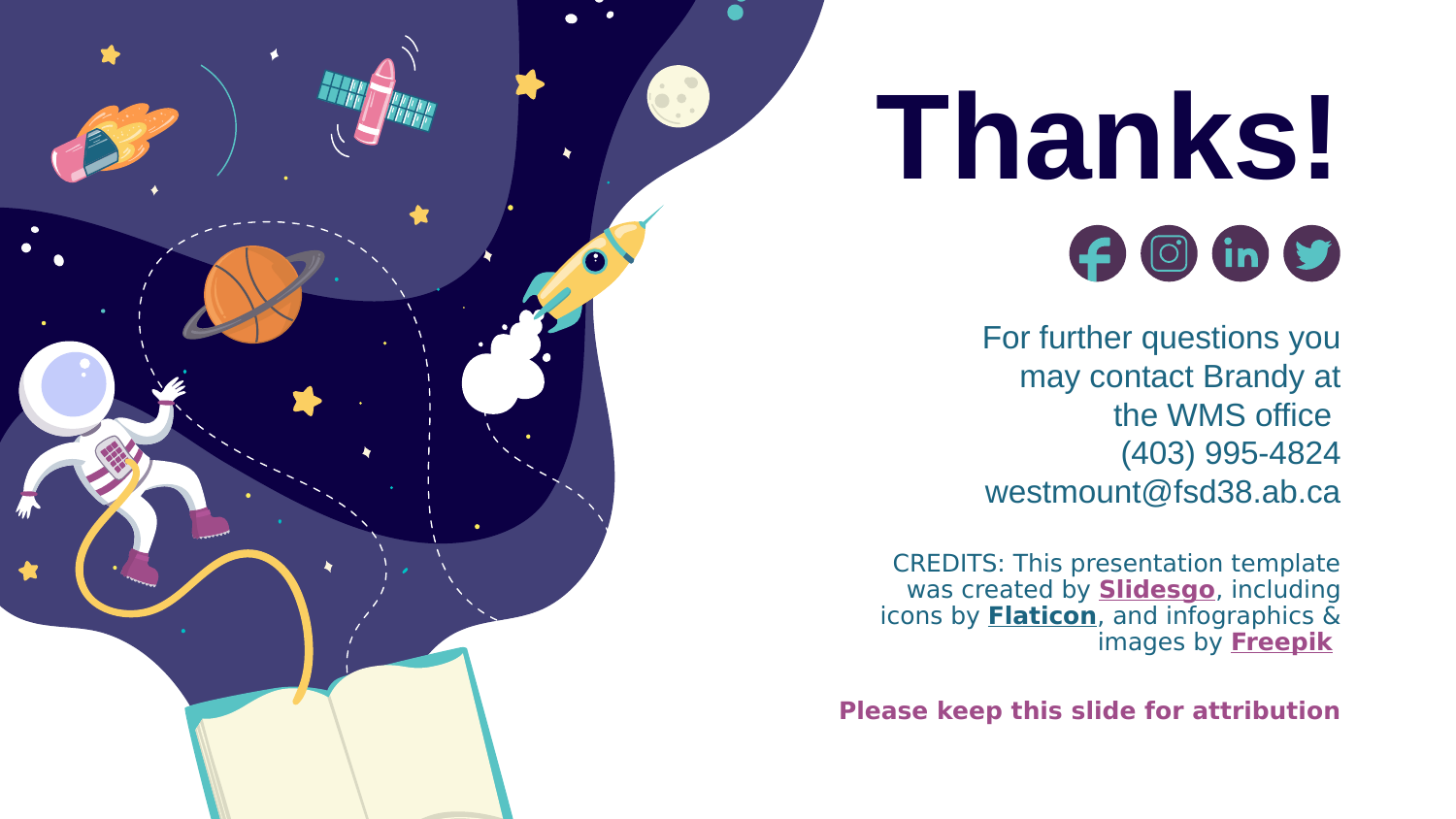

# Thanks!

For further questions you may contact Brandy at the WMS office
(403) 995-4824
westmount@fsd38.ab.ca

Please keep this slide for attribution